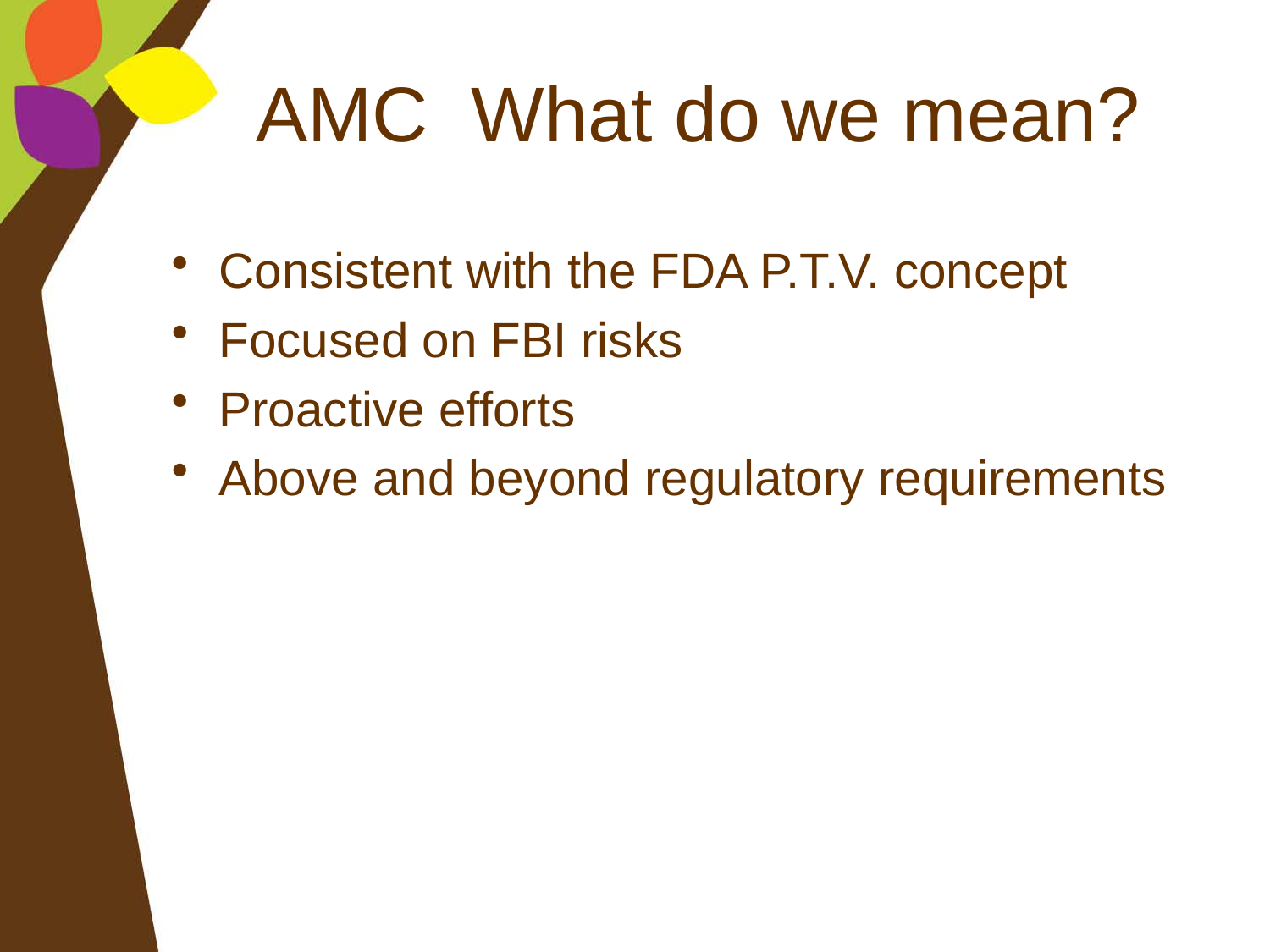

# AMC  What do we mean?
Consistent with the FDA P.T.V. concept
Focused on FBI risks
Proactive efforts
Above and beyond regulatory requirements